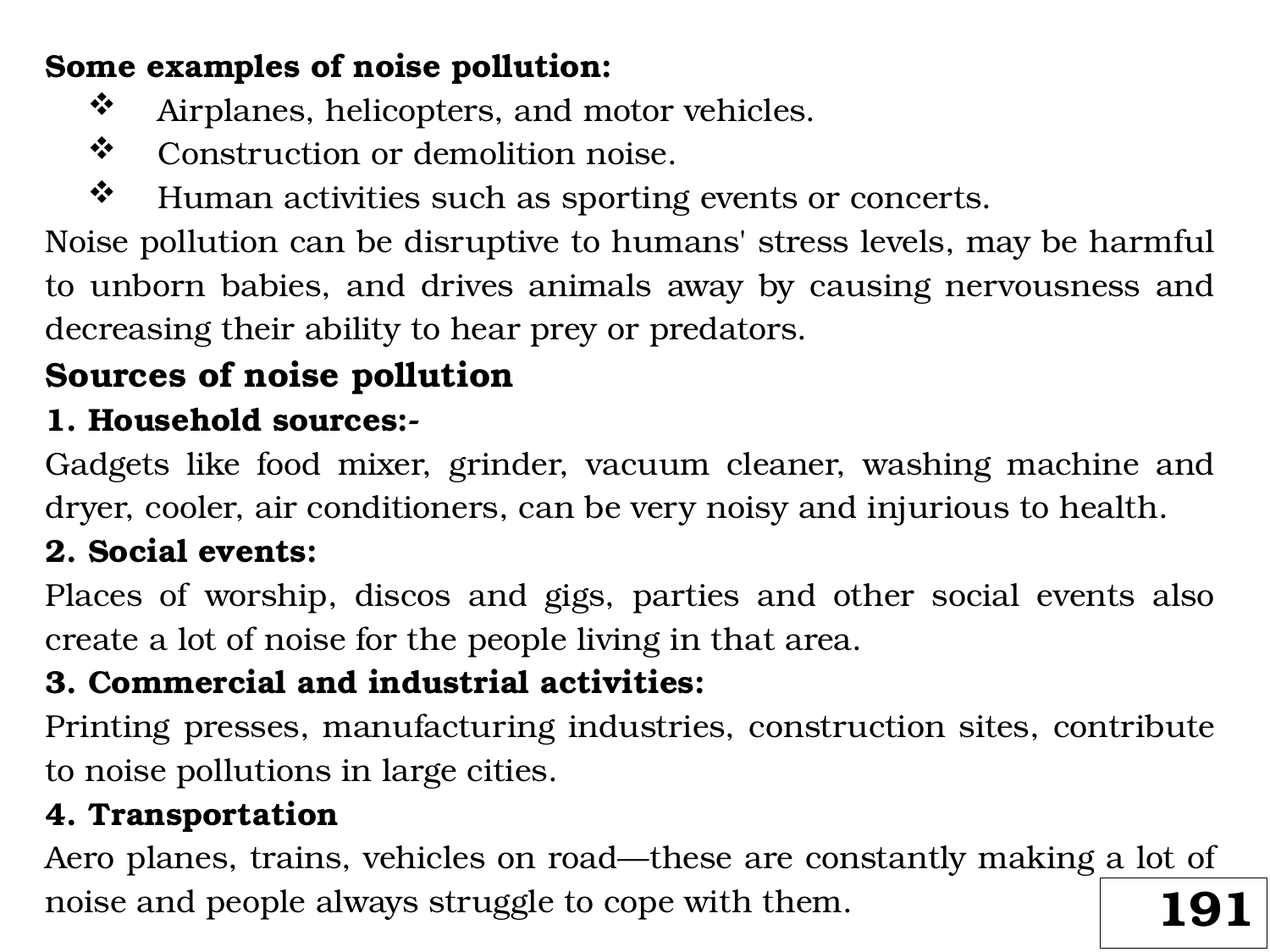

Some examples of noise pollution:
Airplanes, helicopters, and motor vehicles.
Construction or demolition noise.
Human activities such as sporting events or concerts.
Noise pollution can be disruptive to humans' stress levels, may be harmful to unborn babies, and drives animals away by causing nervousness and decreasing their ability to hear prey or predators.
Sources of noise pollution
1. Household sources:-
Gadgets like food mixer, grinder, vacuum cleaner, washing machine and dryer, cooler, air conditioners, can be very noisy and injurious to health.
2. Social events:
Places of worship, discos and gigs, parties and other social events also create a lot of noise for the people living in that area.
3. Commercial and industrial activities:
Printing presses, manufacturing industries, construction sites, contribute to noise pollutions in large cities.
4. Transportation
Aero planes, trains, vehicles on road—these are constantly making a lot of noise and people always struggle to cope with them.

191